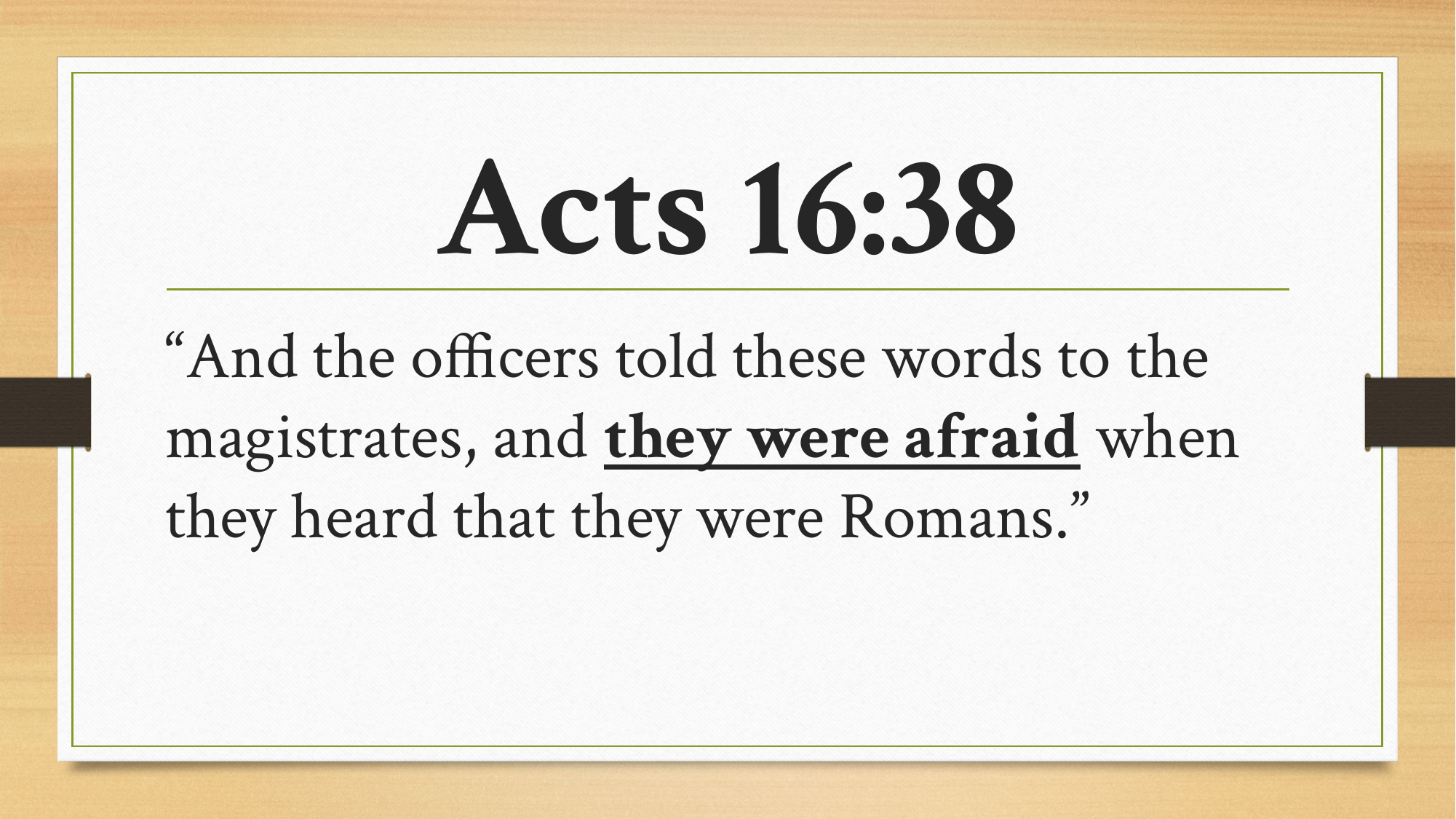

# Acts 16:38
“And the officers told these words to the magistrates, and they were afraid when they heard that they were Romans.”